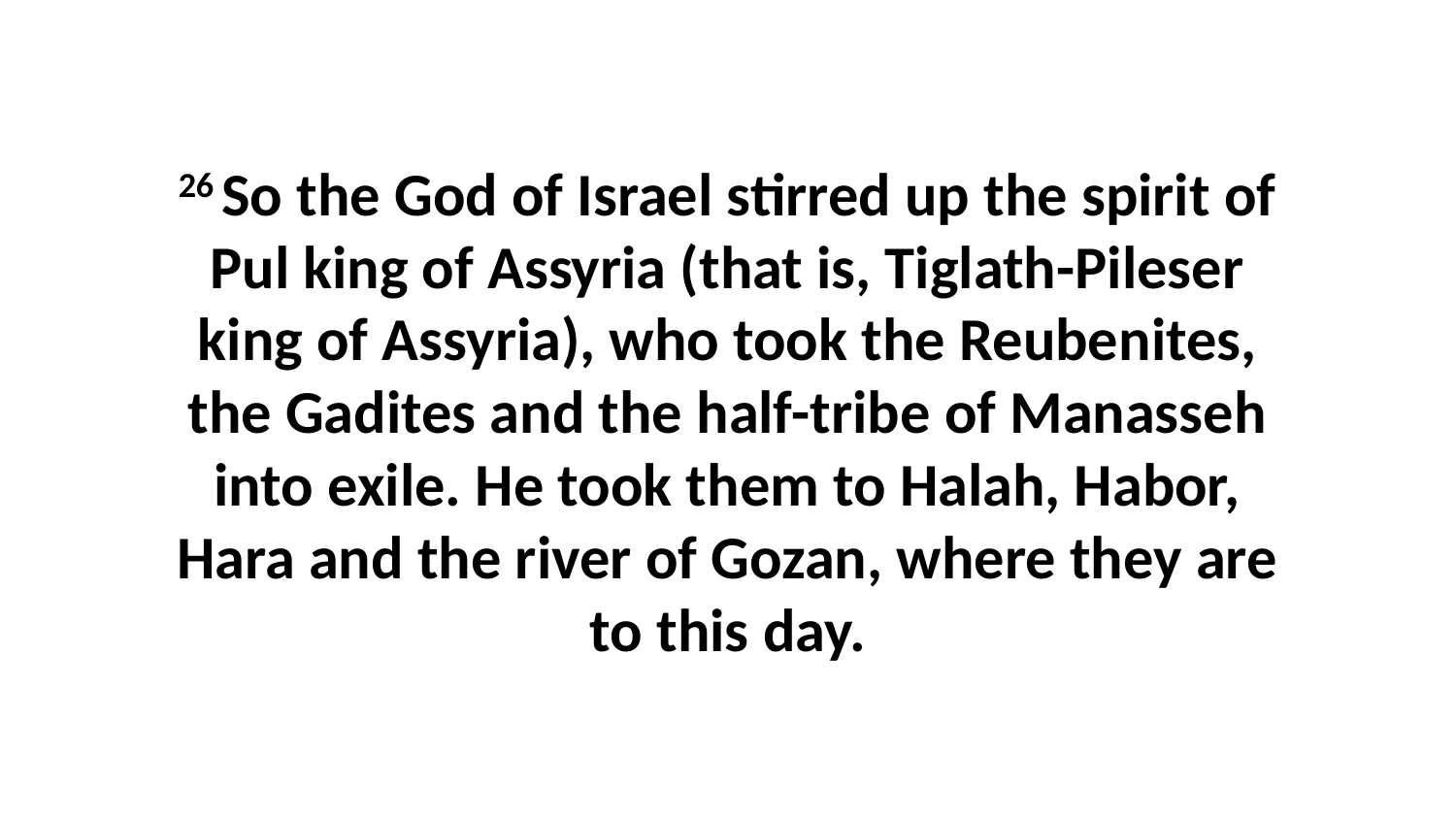

26 So the God of Israel stirred up the spirit of Pul king of Assyria (that is, Tiglath-Pileser king of Assyria), who took the Reubenites, the Gadites and the half-tribe of Manasseh into exile. He took them to Halah, Habor, Hara and the river of Gozan, where they are to this day.